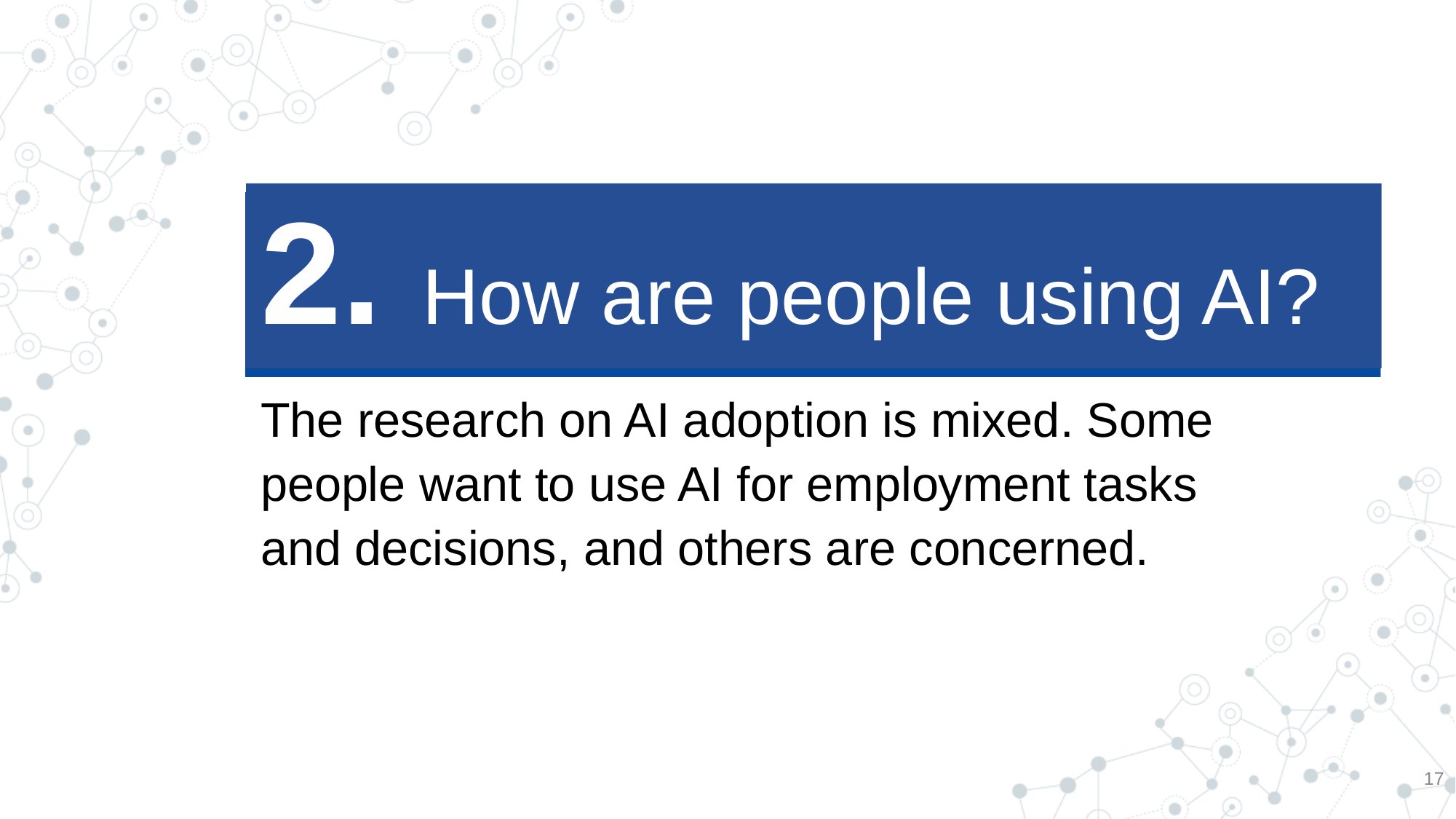

# 2. How are people using AI?
The research on AI adoption is mixed. Some people want to use AI for employment tasks and decisions, and others are concerned.
17